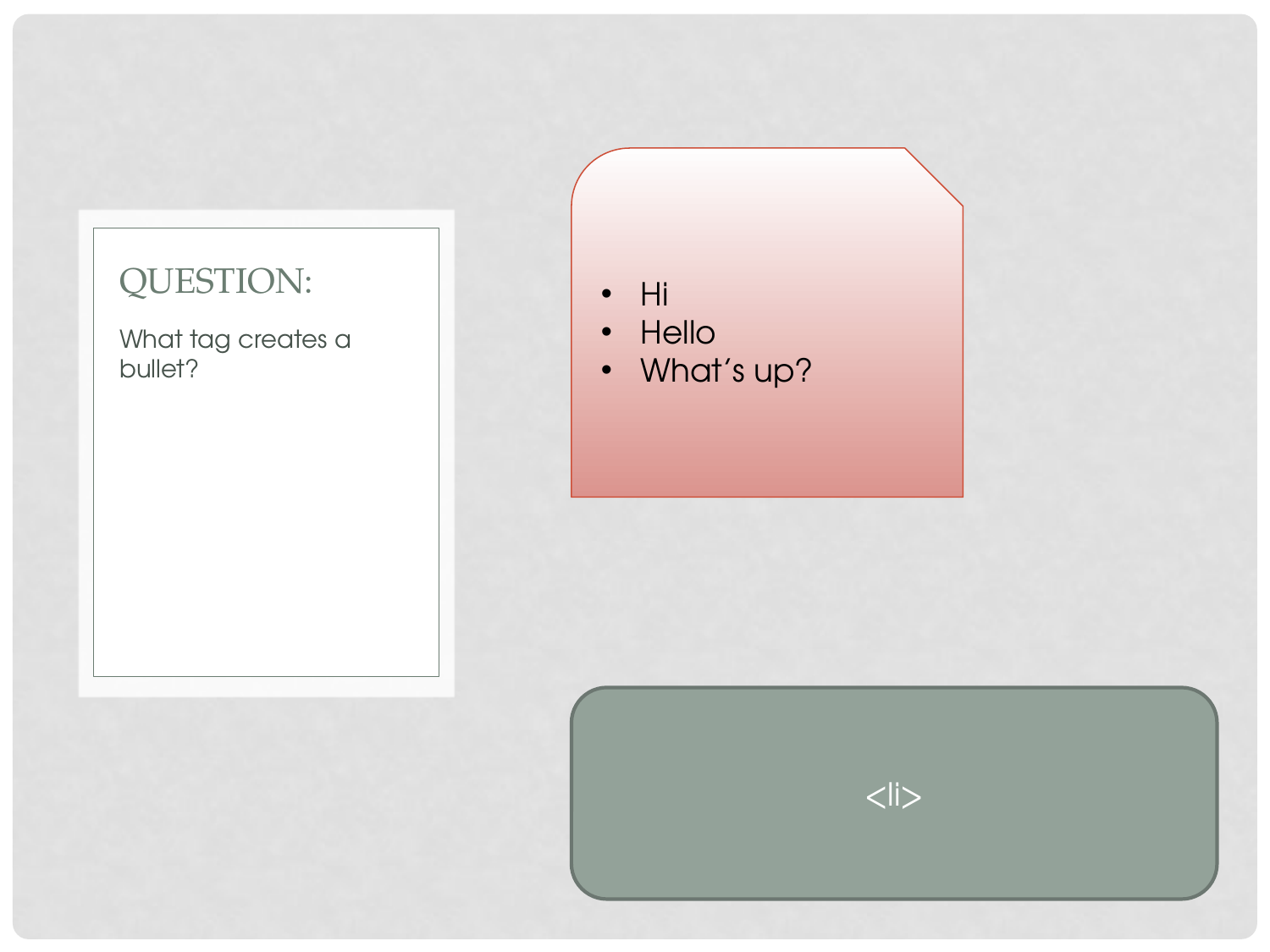

Hi
Hello
What’s up?
# Question:
What tag creates a bullet?
<li>